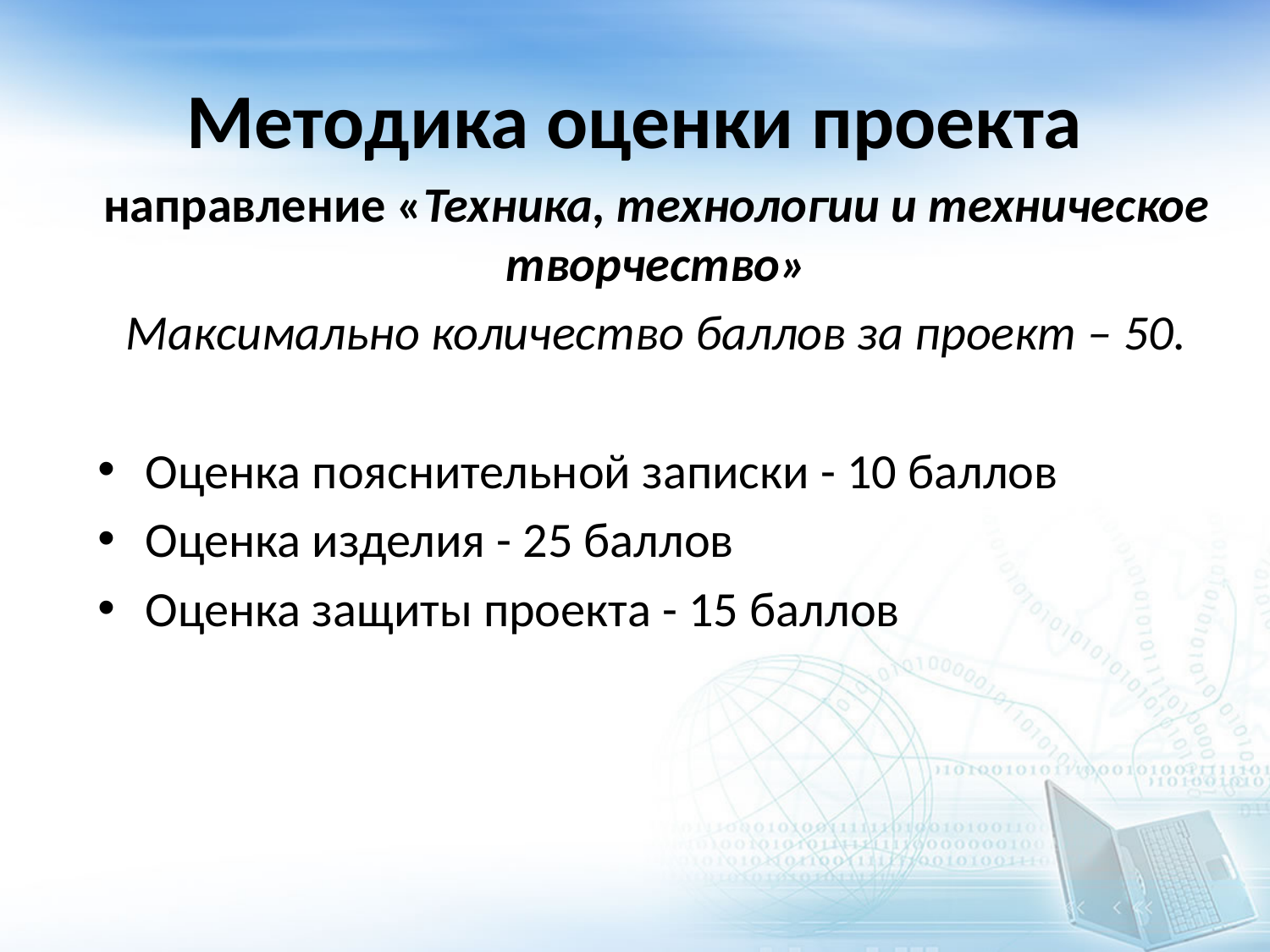

# Методика оценки проекта
направление «Техника, технологии и техническое творчество»
Максимально количество баллов за проект – 50.

Оценка пояснительной записки - 10 баллов
Оценка изделия - 25 баллов
Оценка защиты проекта - 15 баллов